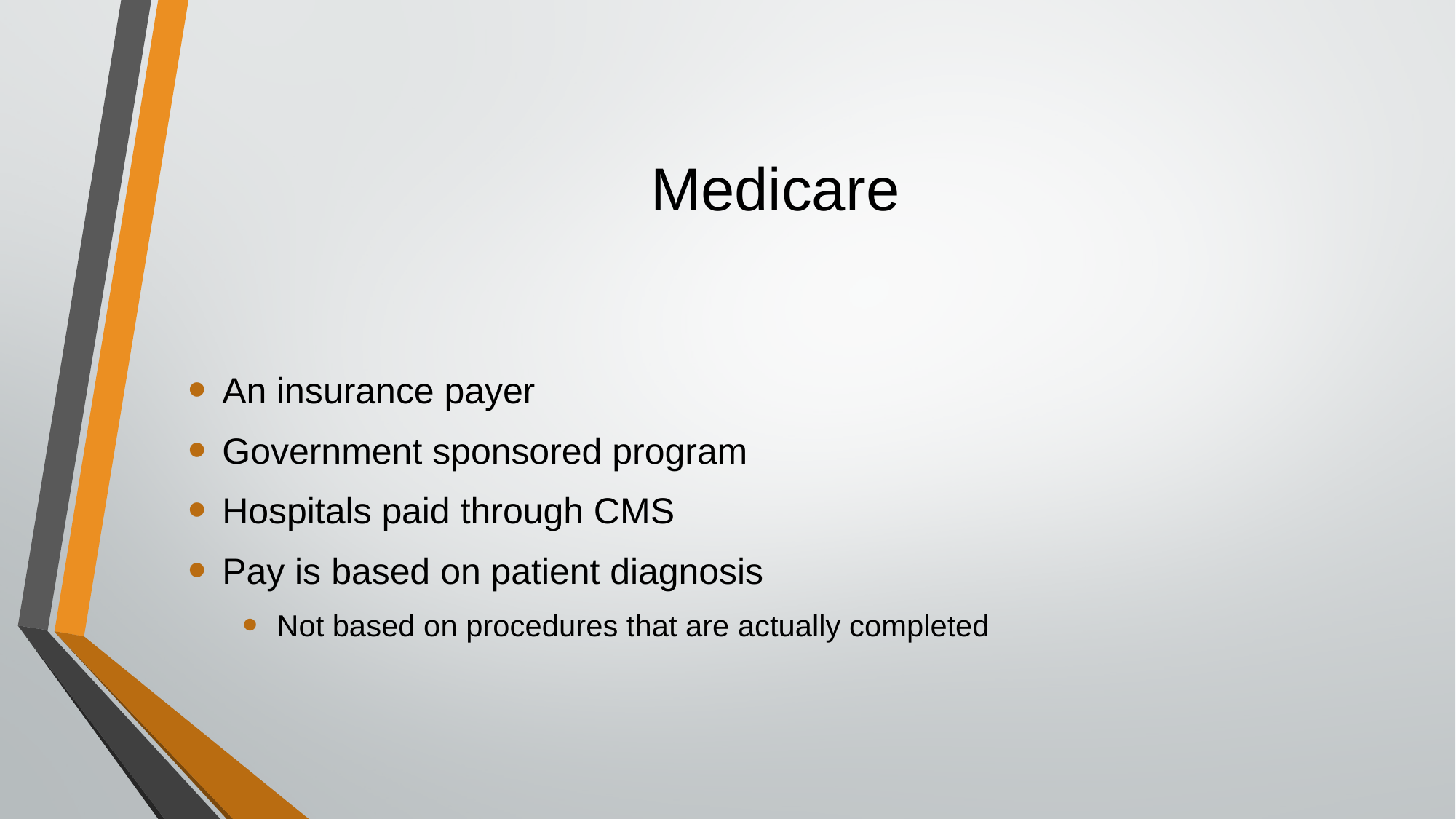

# Medicare
An insurance payer
Government sponsored program
Hospitals paid through CMS
Pay is based on patient diagnosis
Not based on procedures that are actually completed